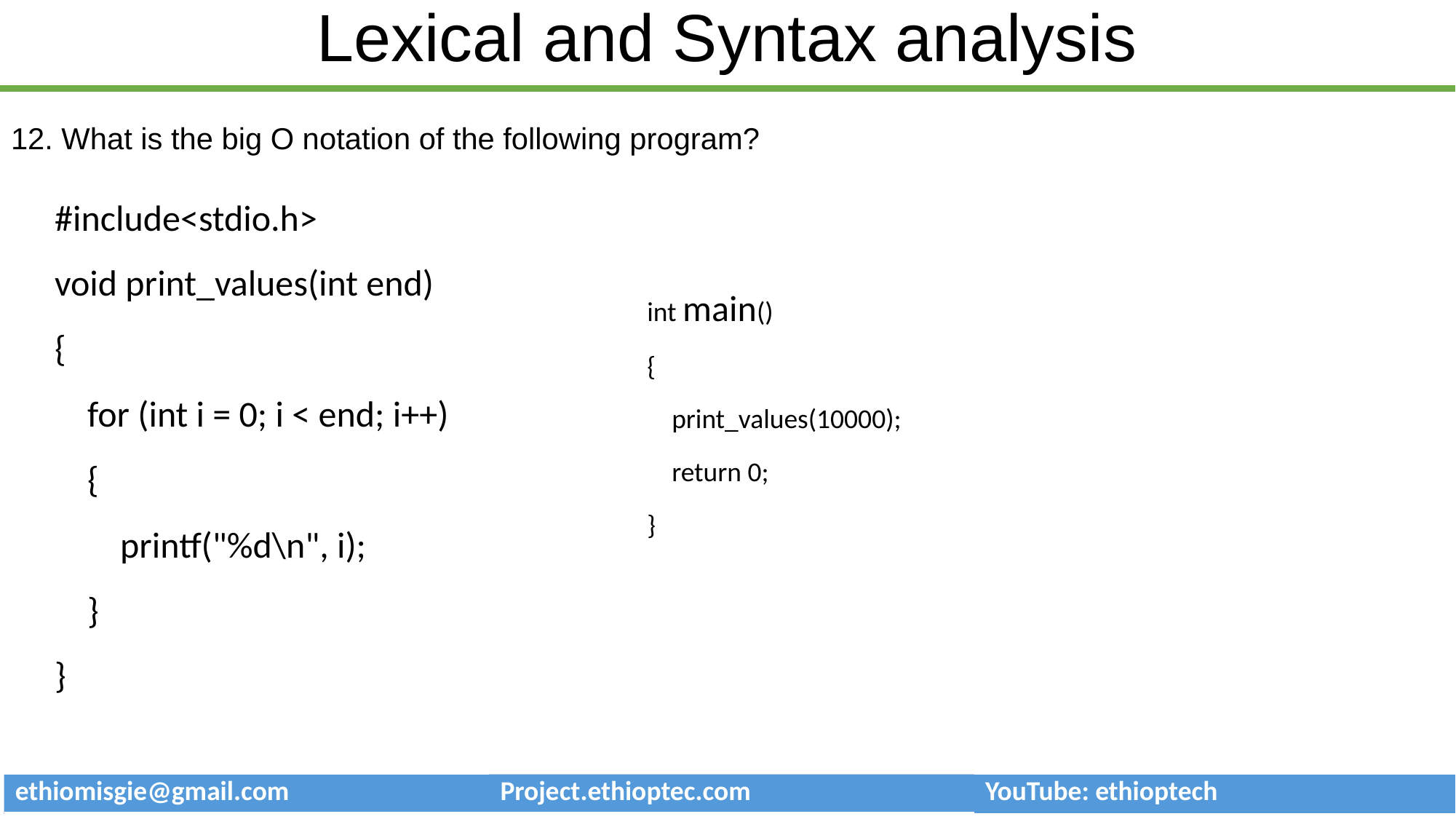

# Lexical and Syntax analysis
12. What is the big O notation of the following program?

#include<stdio.h>
void print_values(int end)
{
    for (int i = 0; i < end; i++)
    {
        printf("%d\n", i);
    }
}
int main()
{
    print_values(10000);
    return 0;
}
| ethiomisgie@gmail.com | Project.ethioptec.com | YouTube: ethioptech |
| --- | --- | --- |